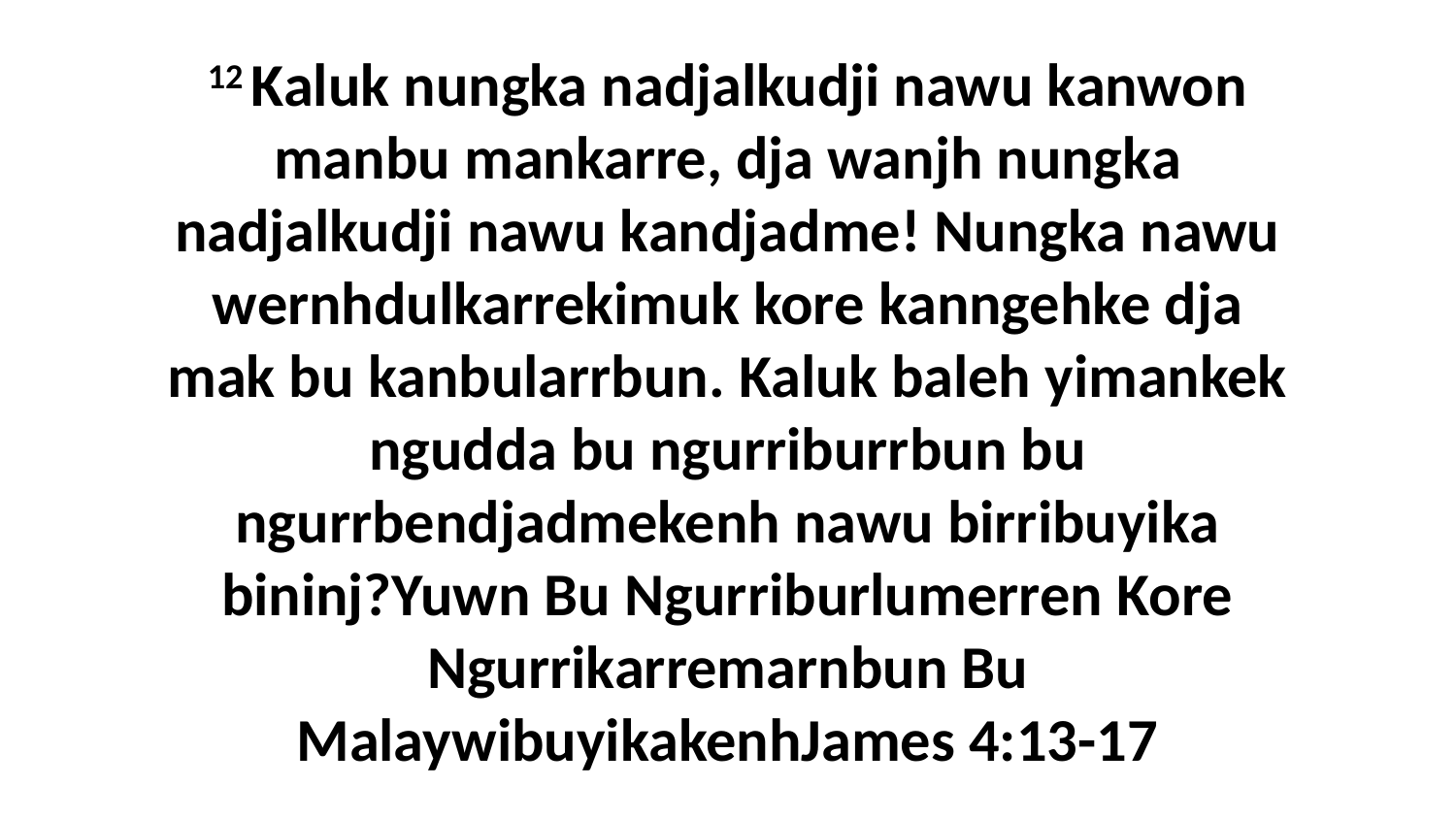

12 Kaluk nungka nadjalkudji nawu kanwon manbu mankarre, dja wanjh nungka nadjalkudji nawu kandjadme! Nungka nawu wernhdulkarrekimuk kore kanngehke dja mak bu kanbularrbun. Kaluk baleh yimankek ngudda bu ngurriburrbun bu ngurrbendjadmekenh nawu birribuyika bininj?Yuwn Bu Ngurriburlumerren Kore Ngurrikarremarnbun Bu MalaywibuyikakenhJames 4:13-17